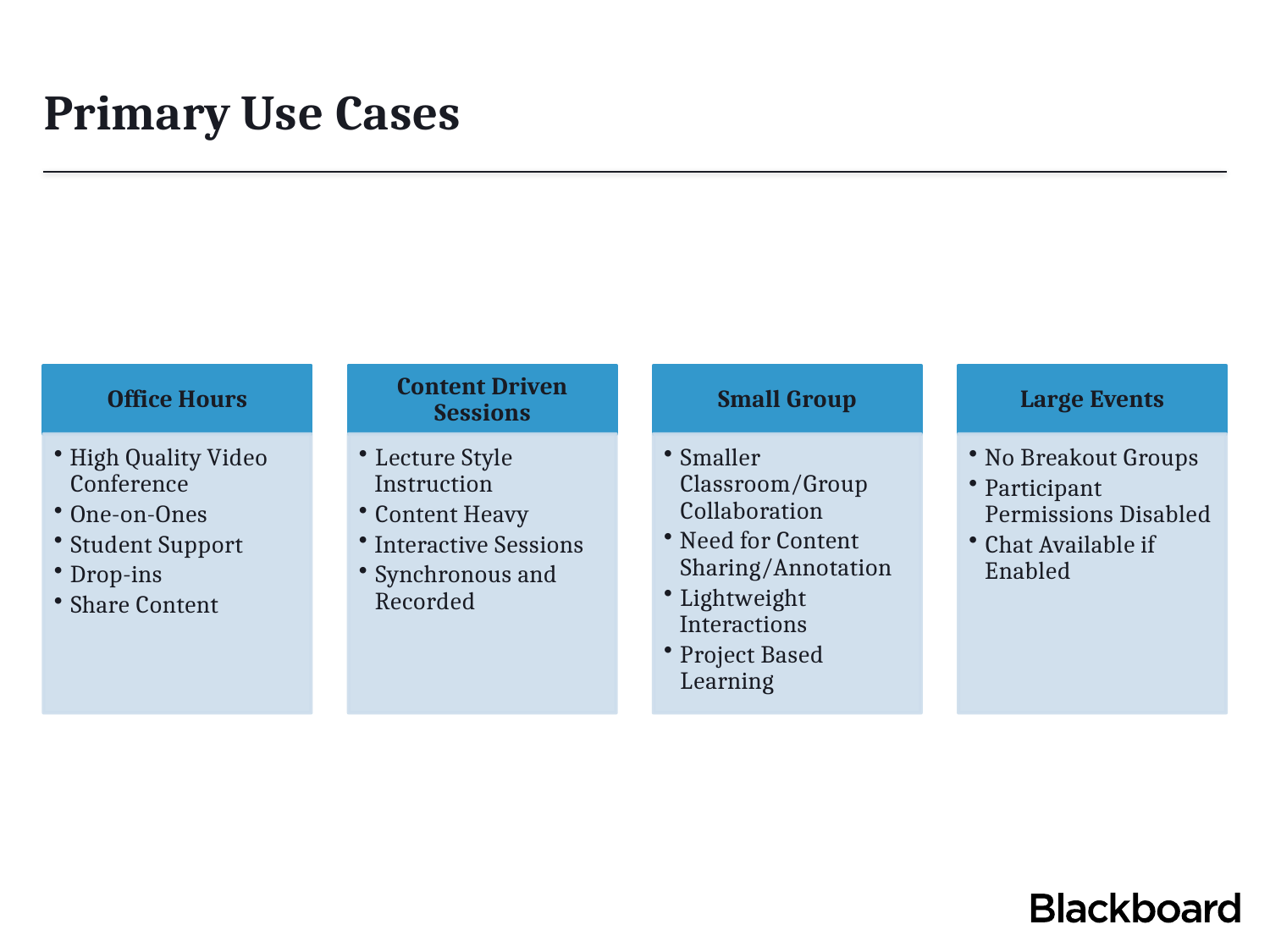

# Primary Use Cases
Office Hours
High Quality Video Conference
One-on-Ones
Student Support
Drop-ins
Share Content
Content Driven Sessions
Lecture Style Instruction
Content Heavy
Interactive Sessions
Synchronous and Recorded
Small Group
Smaller Classroom/Group Collaboration
Need for Content Sharing/Annotation
Lightweight Interactions
Project Based Learning
Large Events
No Breakout Groups
Participant Permissions Disabled
Chat Available if Enabled